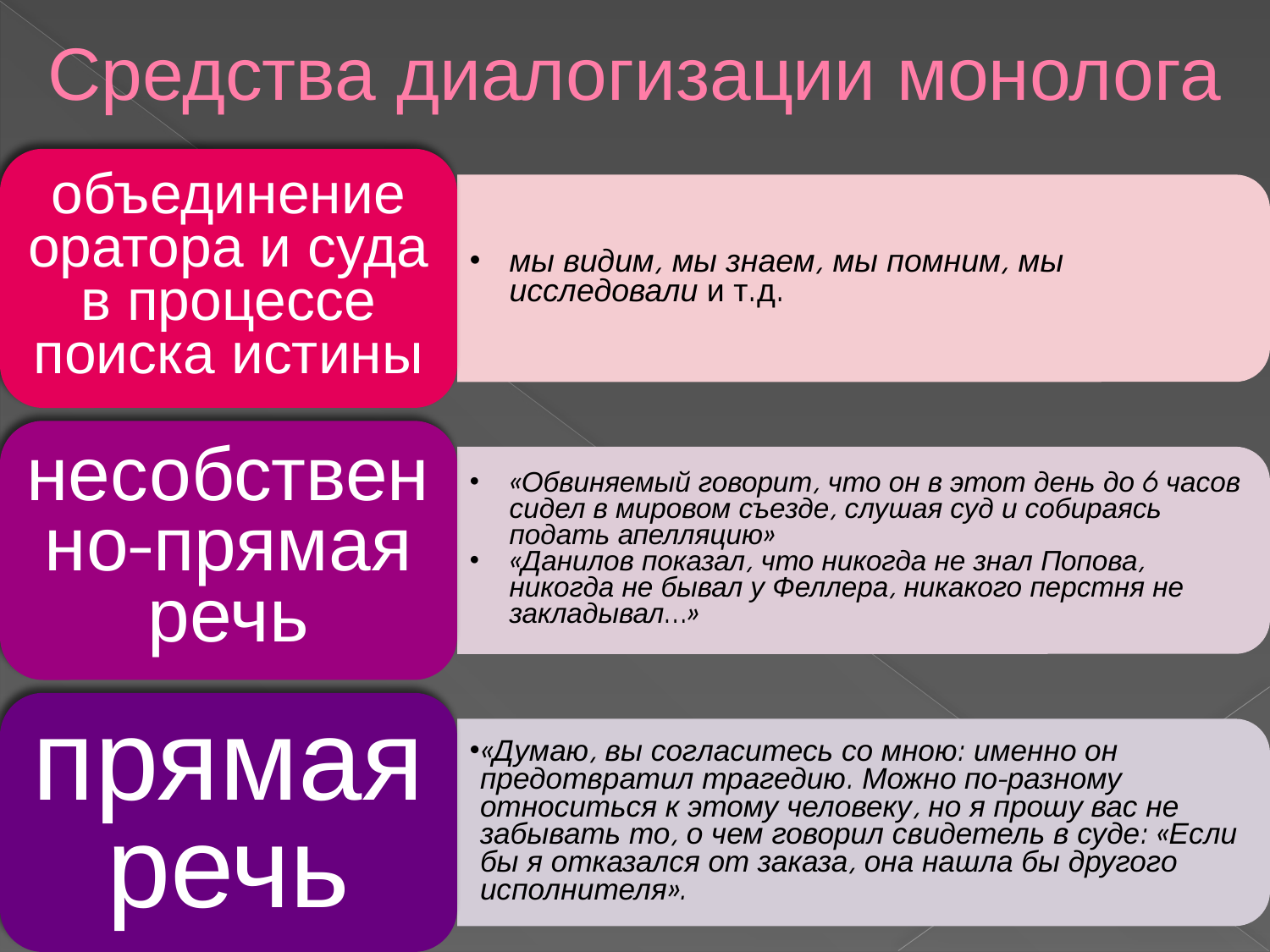

# Средства диалогизации монолога
объединение оратора и суда в процессе поиска истины
мы видим, мы знаем, мы помним, мы исследовали и т.д.
несобственно-прямая речь
«Обвиняемый говорит, что он в этот день до 6 часов сидел в мировом съезде, слушая суд и собираясь подать апелляцию»
прямая речь
«Думаю, вы согласитесь со мною: именно он предотвратил трагедию. Можно по-разному относиться к этому человеку, но я прошу вас не забывать то, о чем говорил свидетель в суде: «Если бы я отказался от заказа, она нашла бы другого исполнителя».
«Данилов показал, что никогда не знал Попова, никогда не бывал у Феллера, никакого перстня не закладывал…»